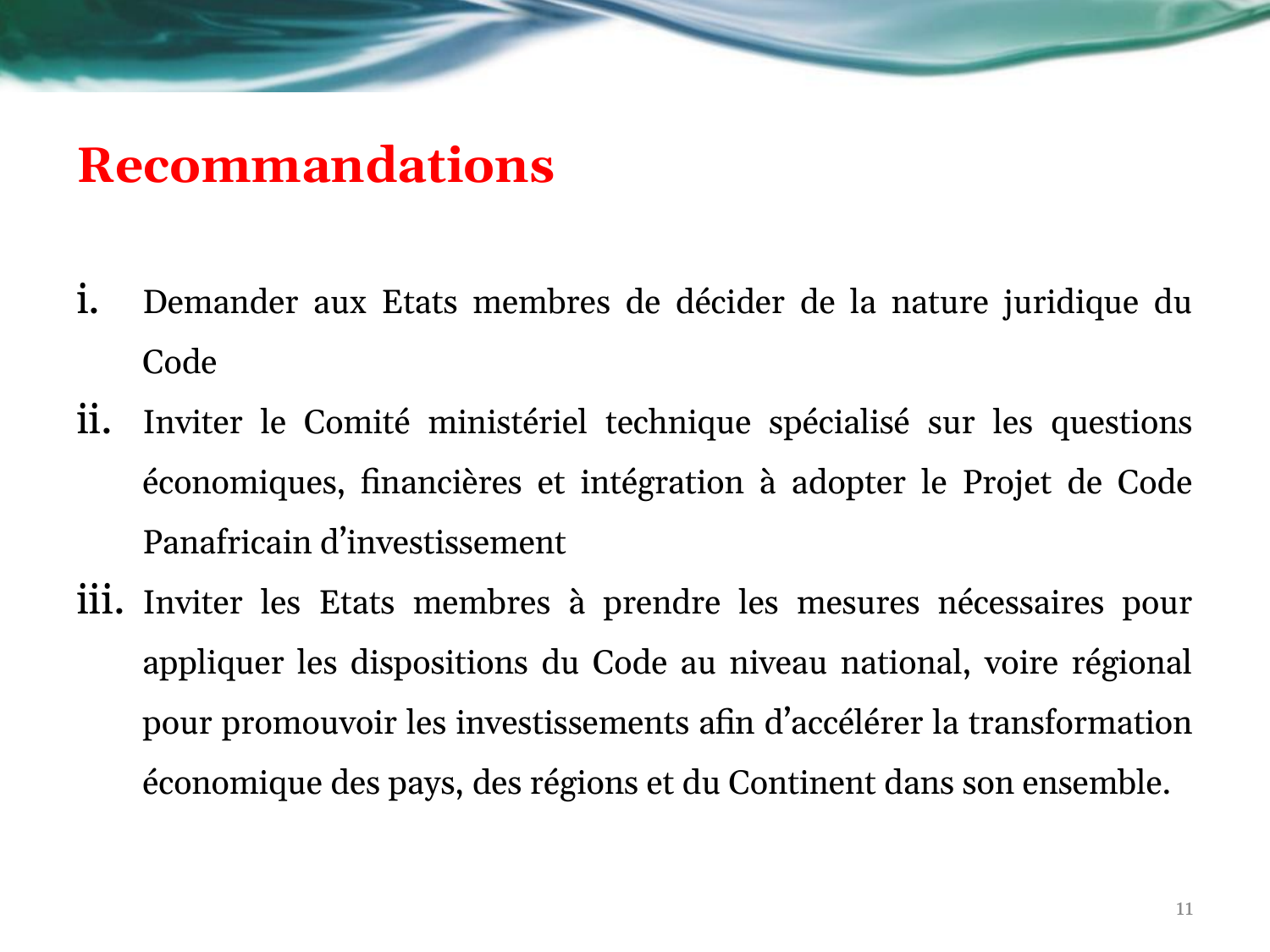

# Recommandations
Demander aux Etats membres de décider de la nature juridique du Code
Inviter le Comité ministériel technique spécialisé sur les questions économiques, financières et intégration à adopter le Projet de Code Panafricain d’investissement
Inviter les Etats membres à prendre les mesures nécessaires pour appliquer les dispositions du Code au niveau national, voire régional pour promouvoir les investissements afin d’accélérer la transformation économique des pays, des régions et du Continent dans son ensemble.
11